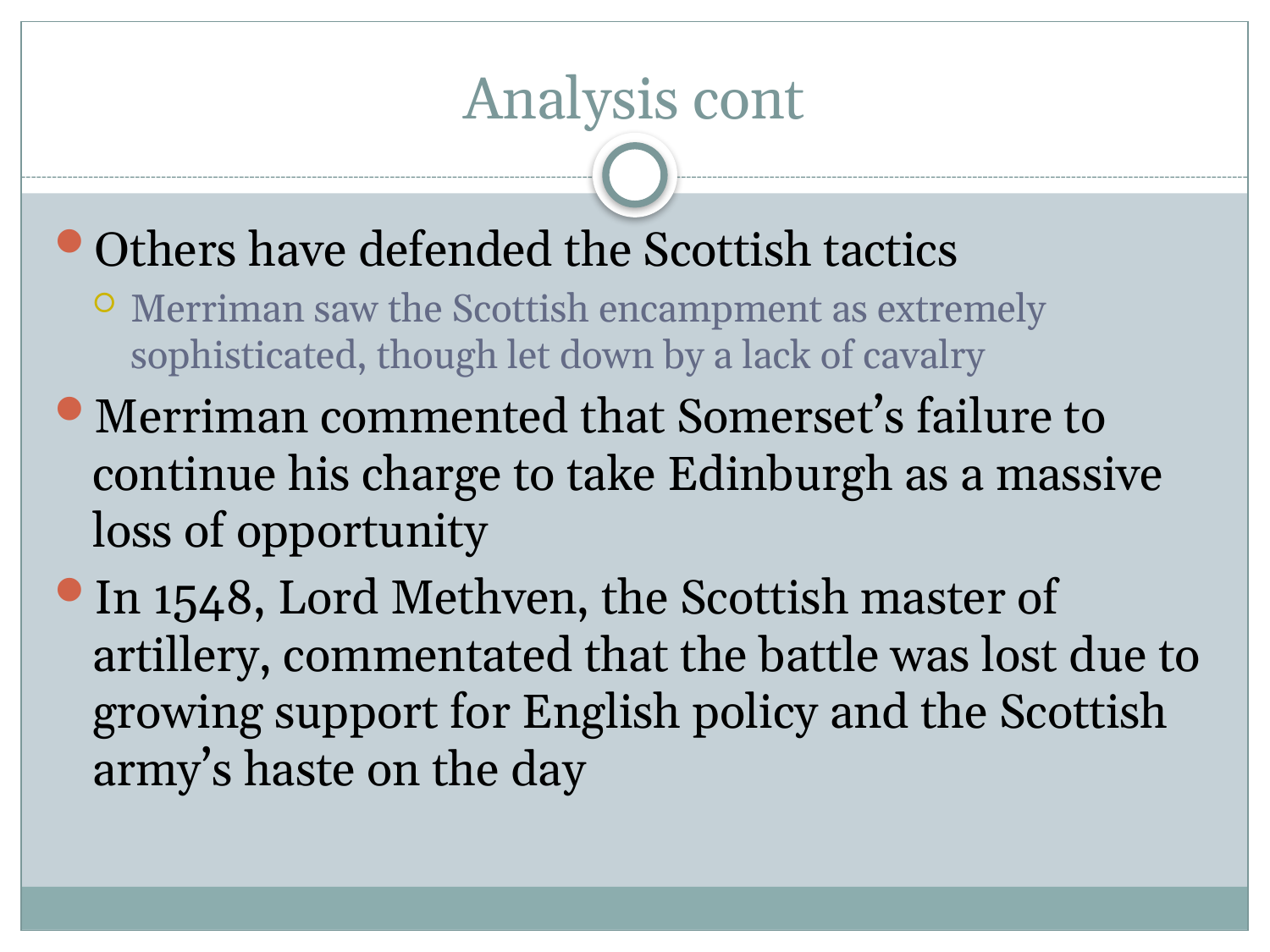

# Analysis cont
Others have defended the Scottish tactics
Merriman saw the Scottish encampment as extremely sophisticated, though let down by a lack of cavalry
Merriman commented that Somerset’s failure to continue his charge to take Edinburgh as a massive loss of opportunity
In 1548, Lord Methven, the Scottish master of artillery, commentated that the battle was lost due to growing support for English policy and the Scottish army’s haste on the day